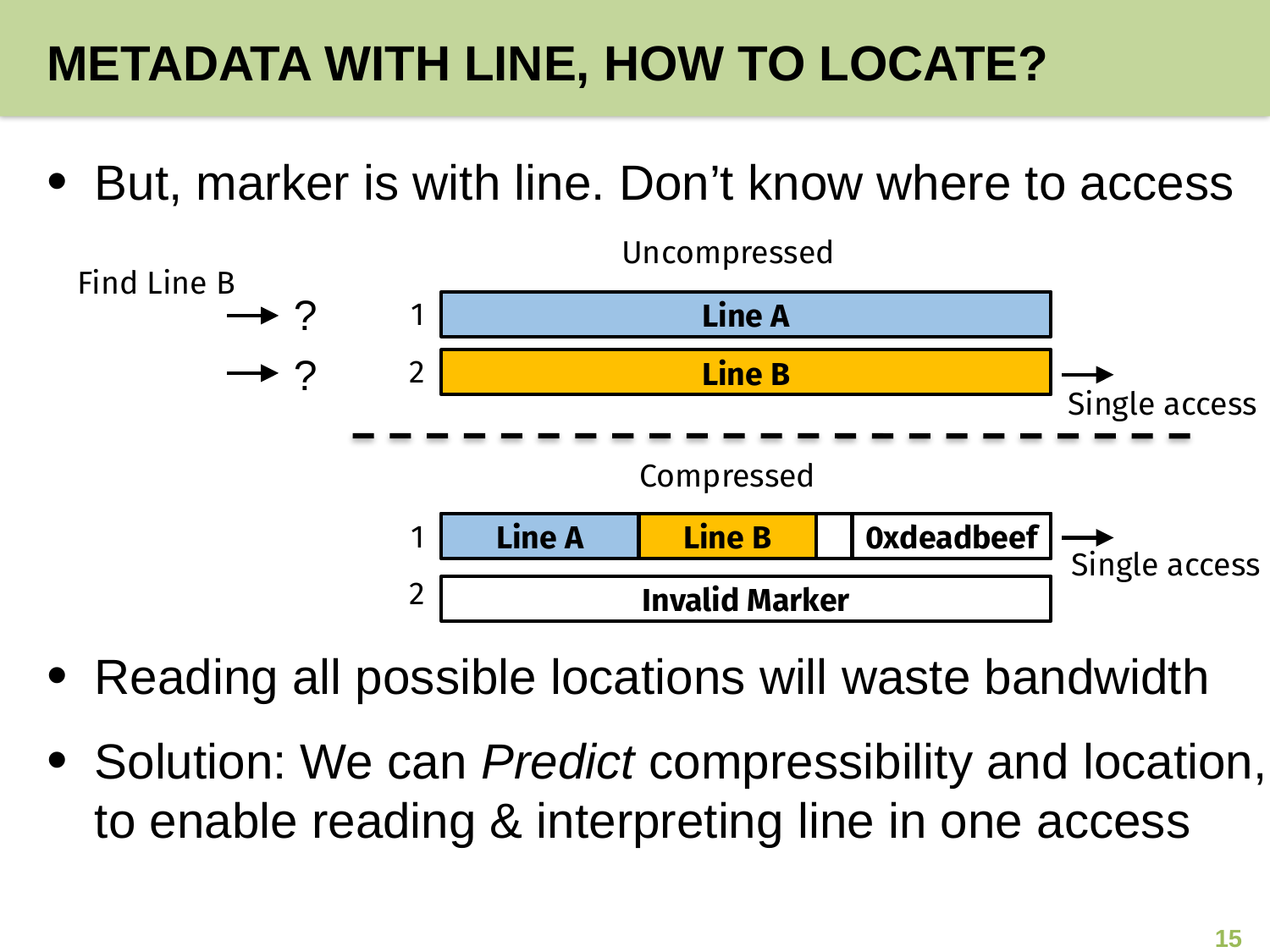

# Metadata with line, How to locate?
But, marker is with line. Don’t know where to access
Uncompressed
Find Line B
?
Line A
1
?
2
Line B
Single access
Compressed
1
0xdeadbeef

Line A
Line B
Single access
2
Invalid Marker
Reading all possible locations will waste bandwidth
Solution: We can Predict compressibility and location, to enable reading & interpreting line in one access
15